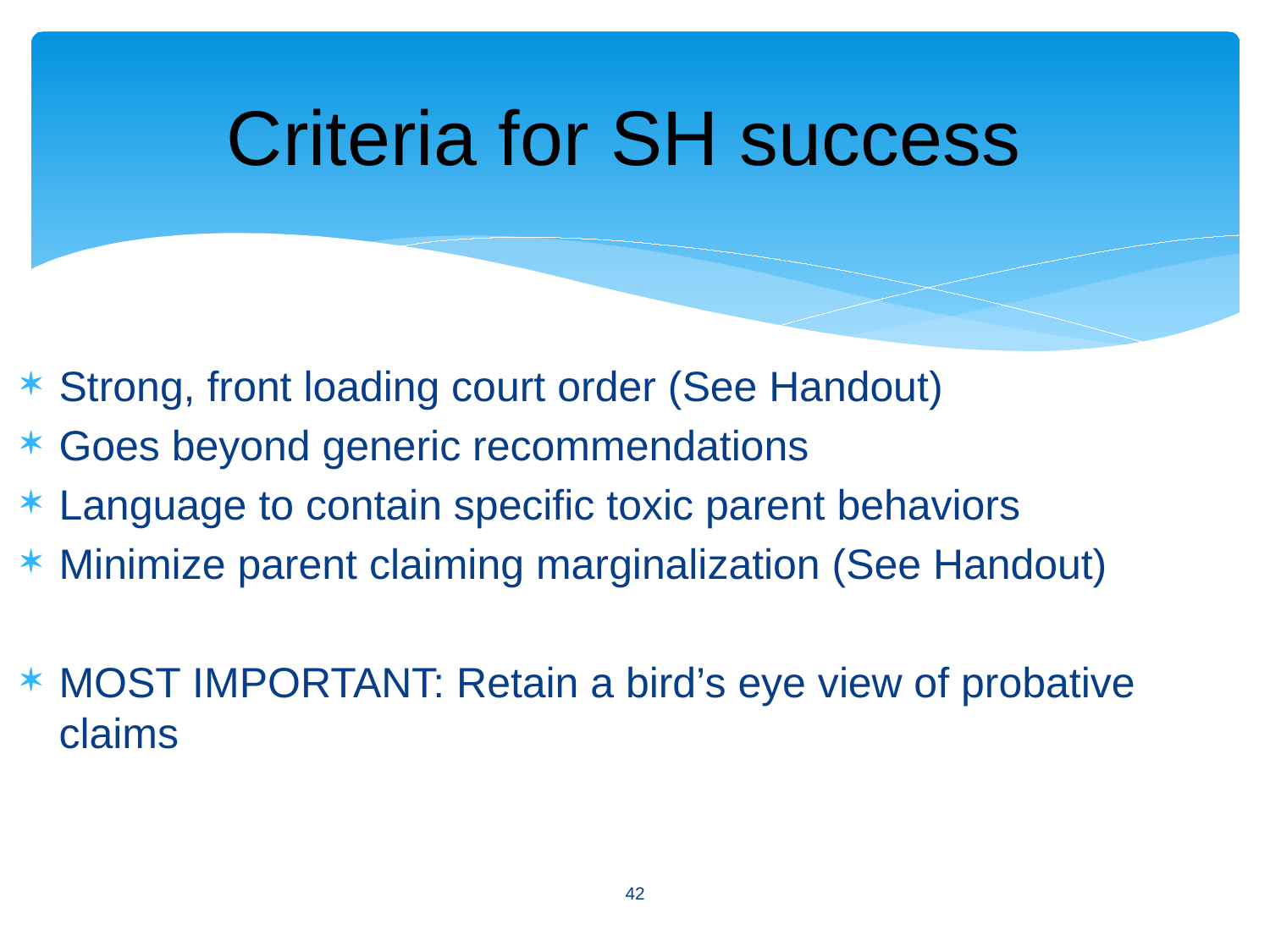

# Criteria for SH success
Strong, front loading court order (See Handout)
Goes beyond generic recommendations
Language to contain specific toxic parent behaviors
Minimize parent claiming marginalization (See Handout)

MOST IMPORTANT: Retain a bird’s eye view of probative claims

42